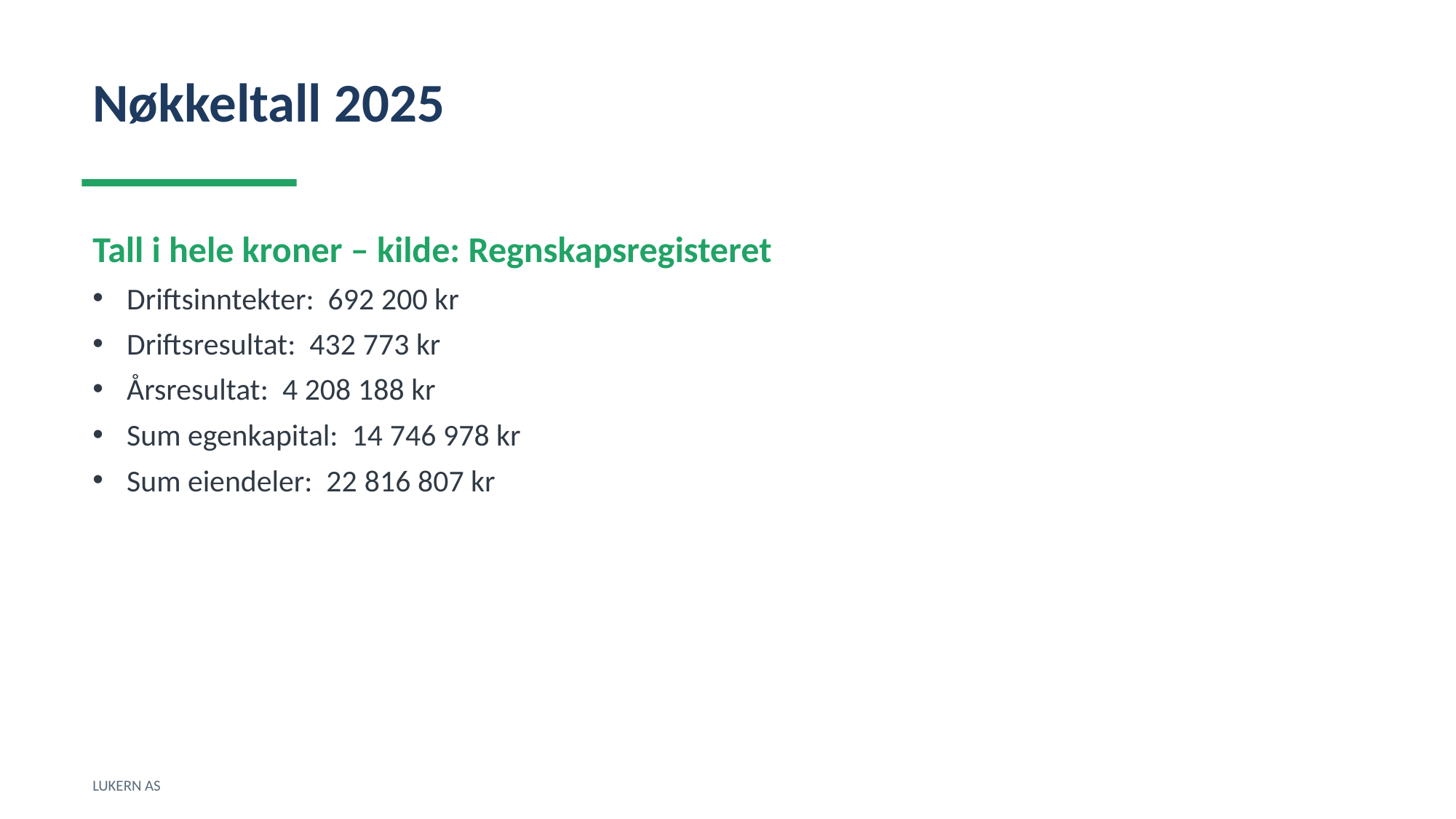

Nøkkeltall 2025

Tall i hele kroner – kilde: Regnskapsregisteret
Driftsinntekter:  692 200 kr
Driftsresultat:  432 773 kr
Årsresultat:  4 208 188 kr
Sum egenkapital:  14 746 978 kr
Sum eiendeler:  22 816 807 kr
LUKERN AS